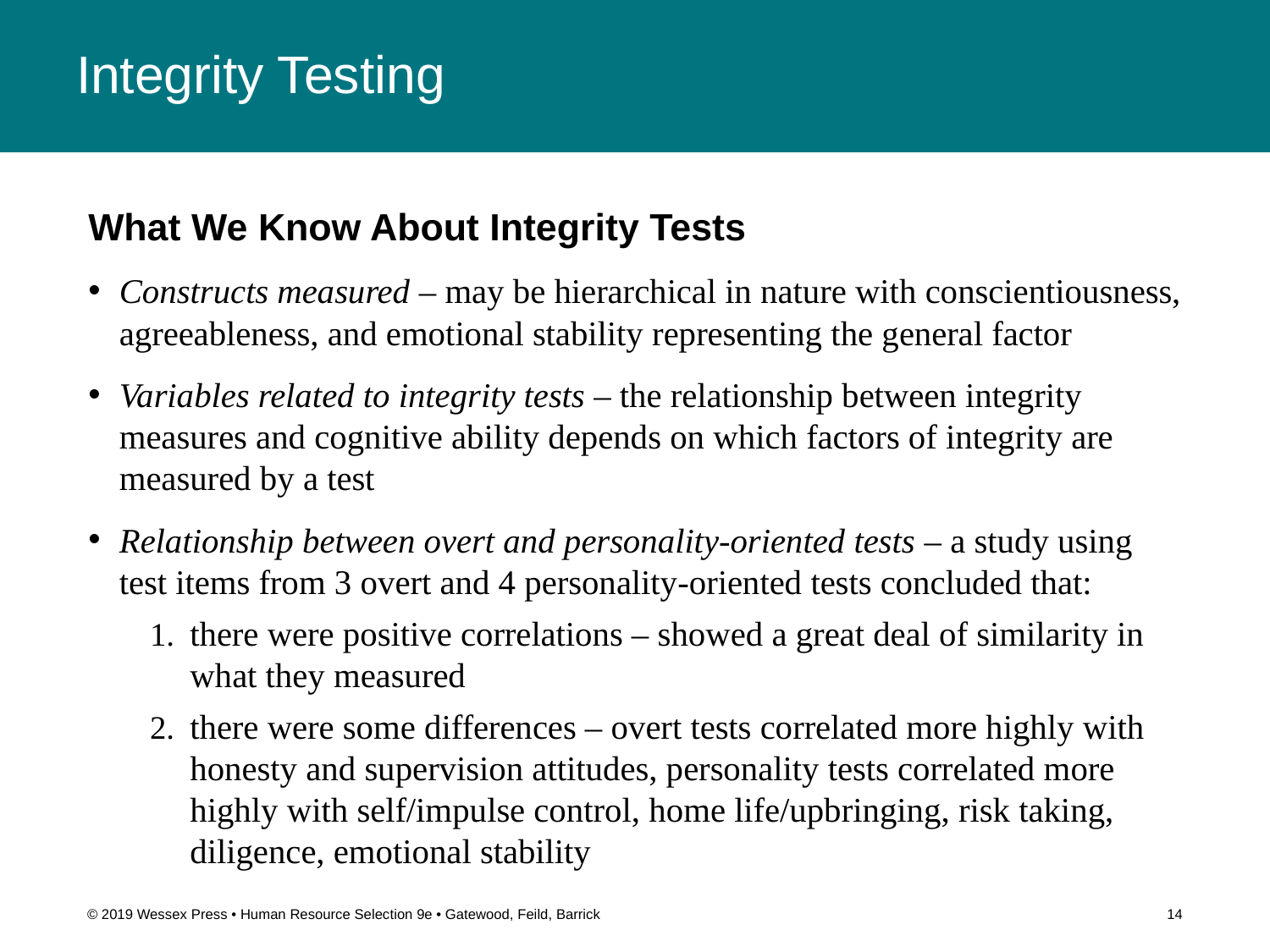

# Integrity Testing
What We Know About Integrity Tests
Constructs measured – may be hierarchical in nature with conscientiousness, agreeableness, and emotional stability representing the general factor
Variables related to integrity tests – the relationship between integrity measures and cognitive ability depends on which factors of integrity are measured by a test
Relationship between overt and personality-oriented tests – a study using test items from 3 overt and 4 personality-oriented tests concluded that:
there were positive correlations – showed a great deal of similarity in what they measured
there were some differences – overt tests correlated more highly with honesty and supervision attitudes, personality tests correlated more highly with self/impulse control, home life/upbringing, risk taking, diligence, emotional stability
© 2019 Wessex Press • Human Resource Selection 9e • Gatewood, Feild, Barrick
14